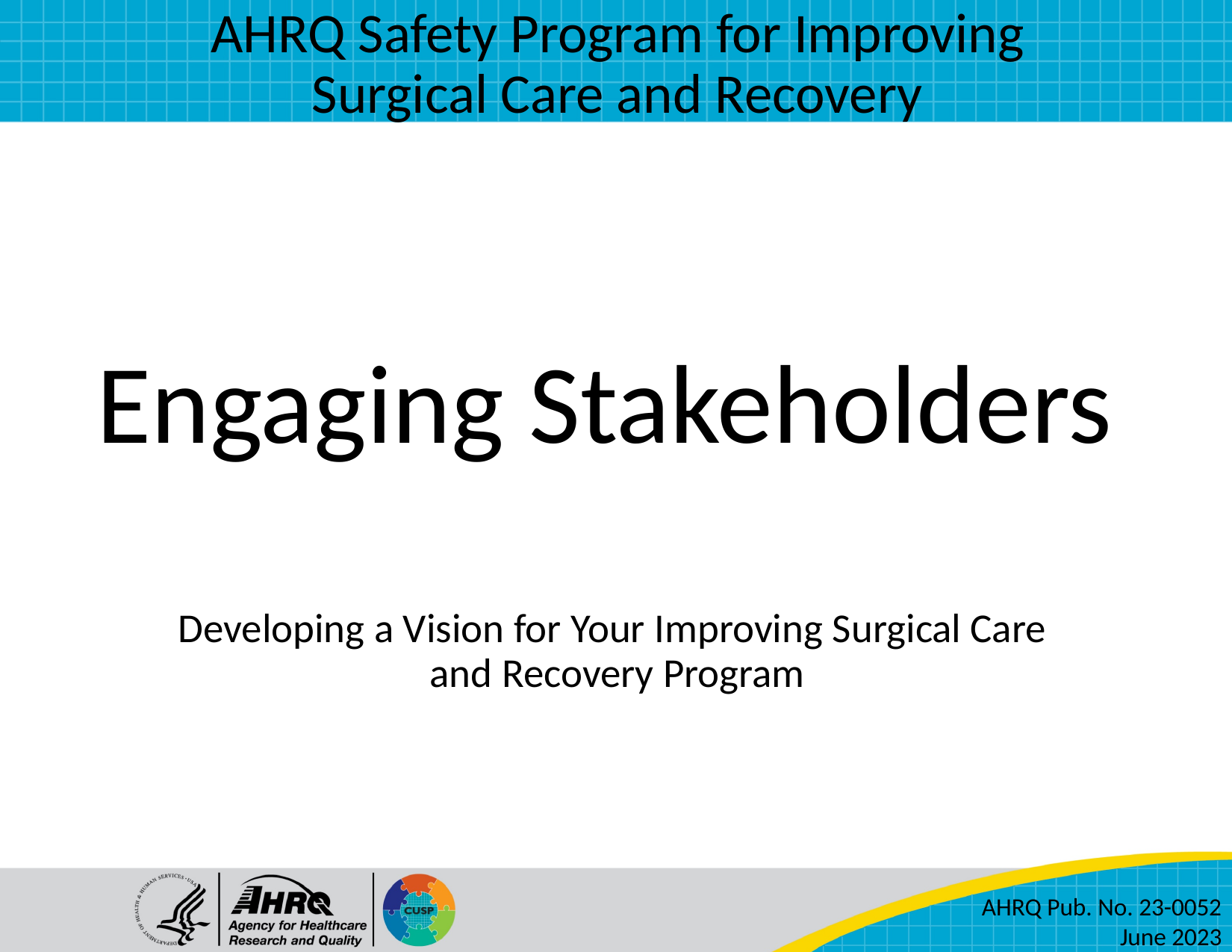

# AHRQ Safety Program for Improving Surgical Care and Recovery
Engaging Stakeholders

Developing a Vision for Your Improving Surgical Care
and Recovery Program
AHRQ Pub. No. 23-0052
June 2023